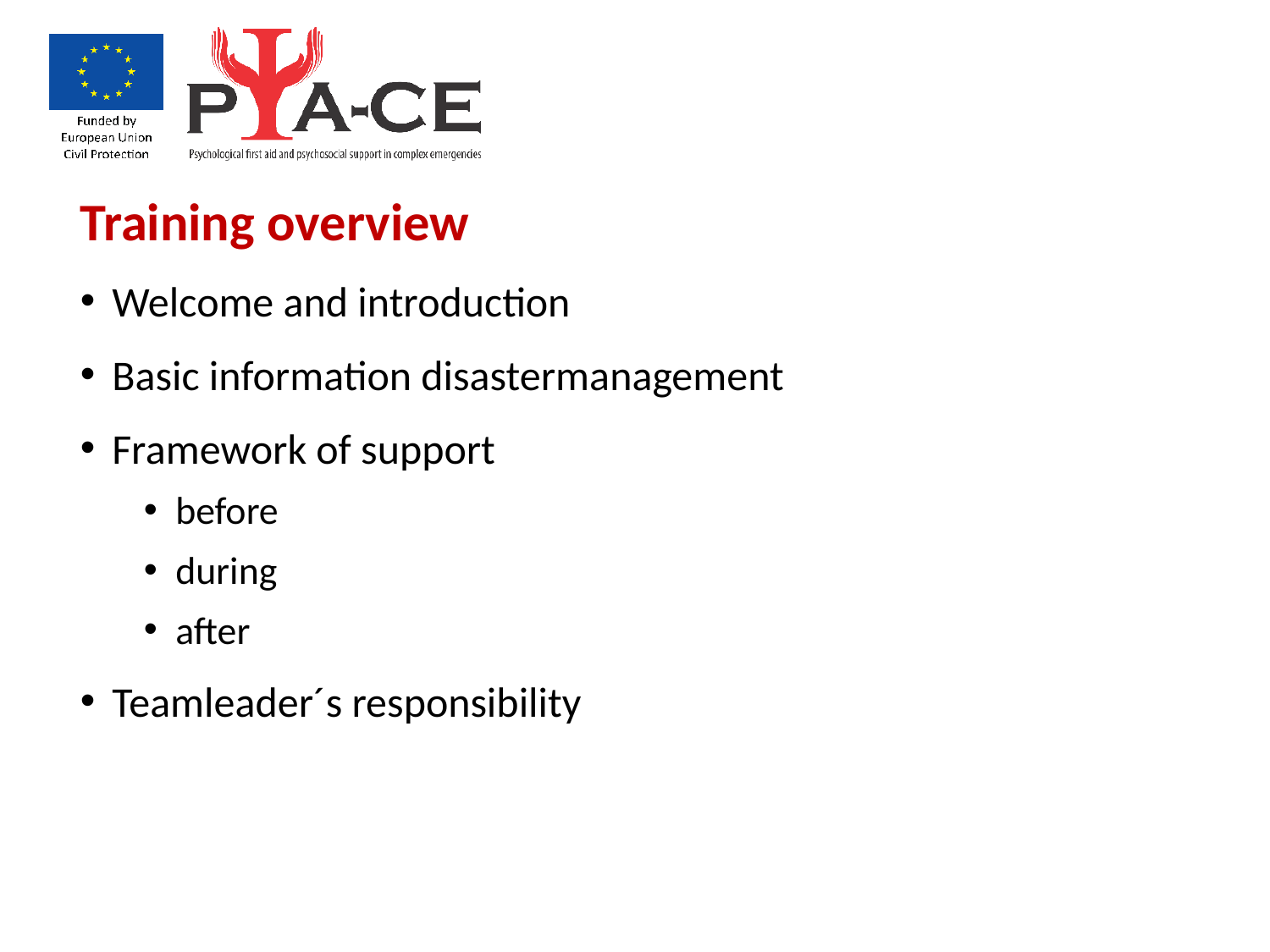

Training overview
Welcome and introduction
Basic information disastermanagement
Framework of support
before
during
after
Teamleader´s responsibility